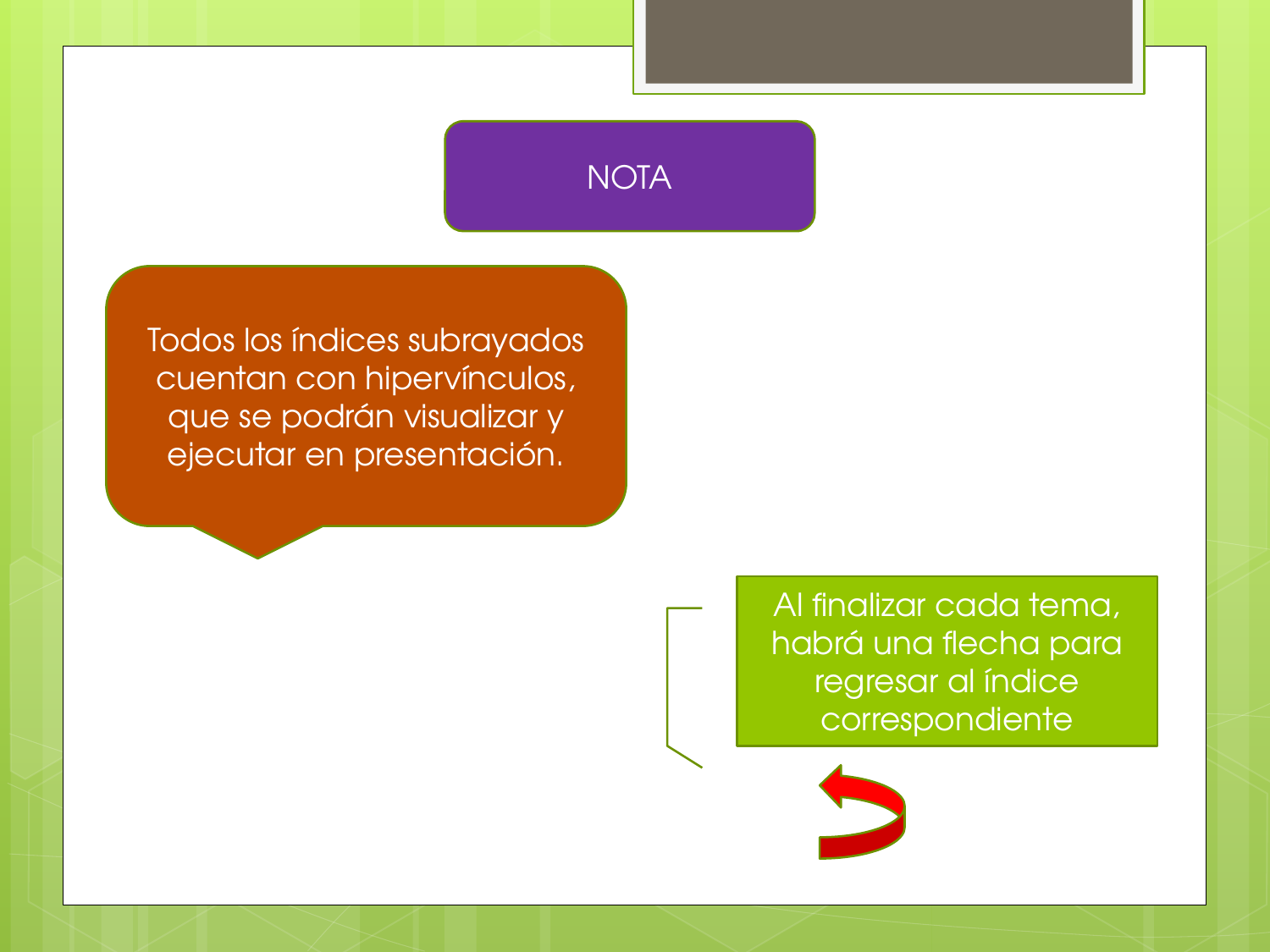

NOTA
Todos los índices subrayados cuentan con hipervínculos, que se podrán visualizar y ejecutar en presentación.
Al finalizar cada tema, habrá una flecha para regresar al índice correspondiente